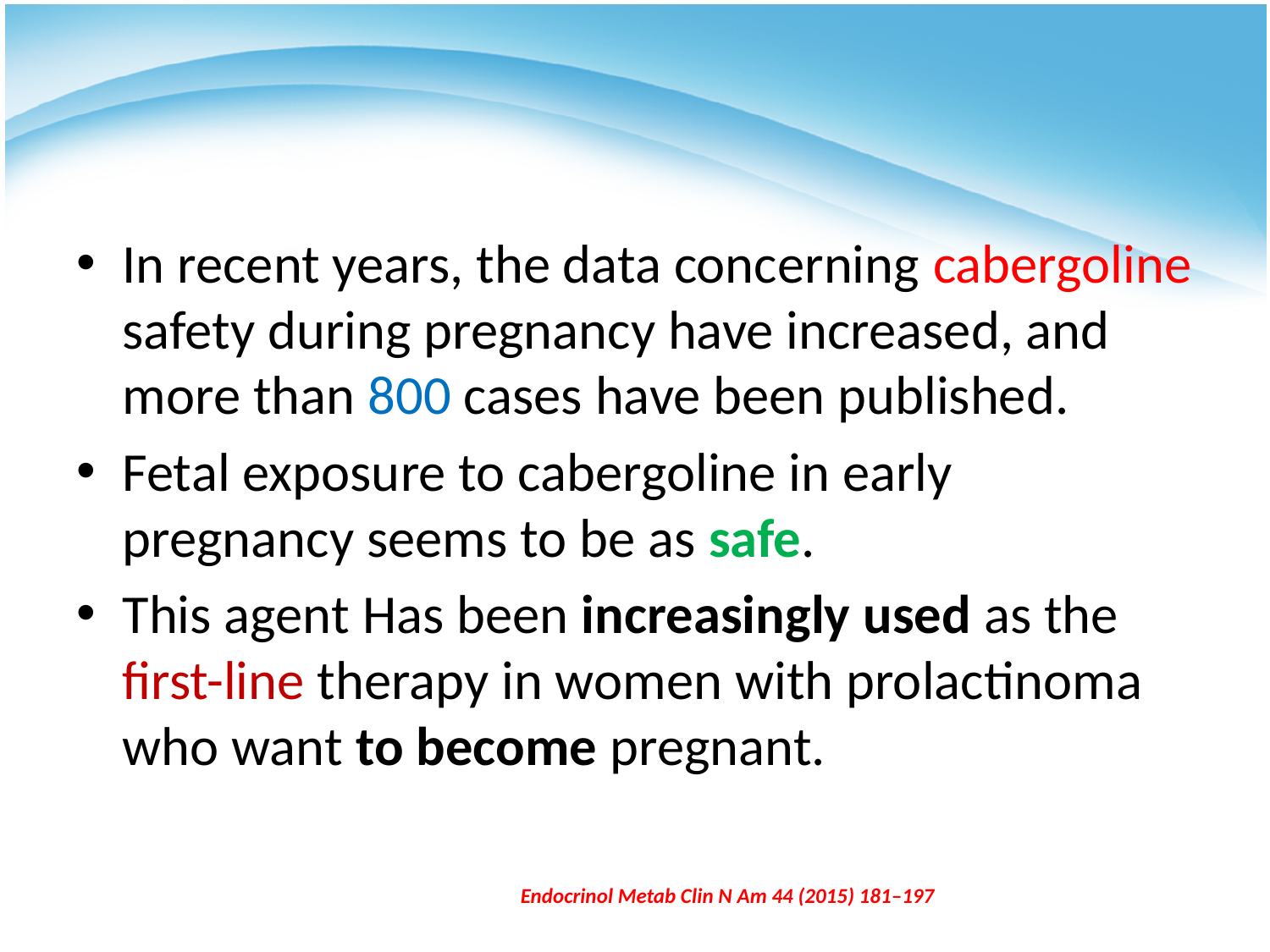

#
In recent years, the data concerning cabergoline safety during pregnancy have increased, and more than 800 cases have been published.
Fetal exposure to cabergoline in early pregnancy seems to be as safe.
This agent Has been increasingly used as the first-line therapy in women with prolactinoma who want to become pregnant.
Endocrinol Metab Clin N Am 44 (2015) 181–197